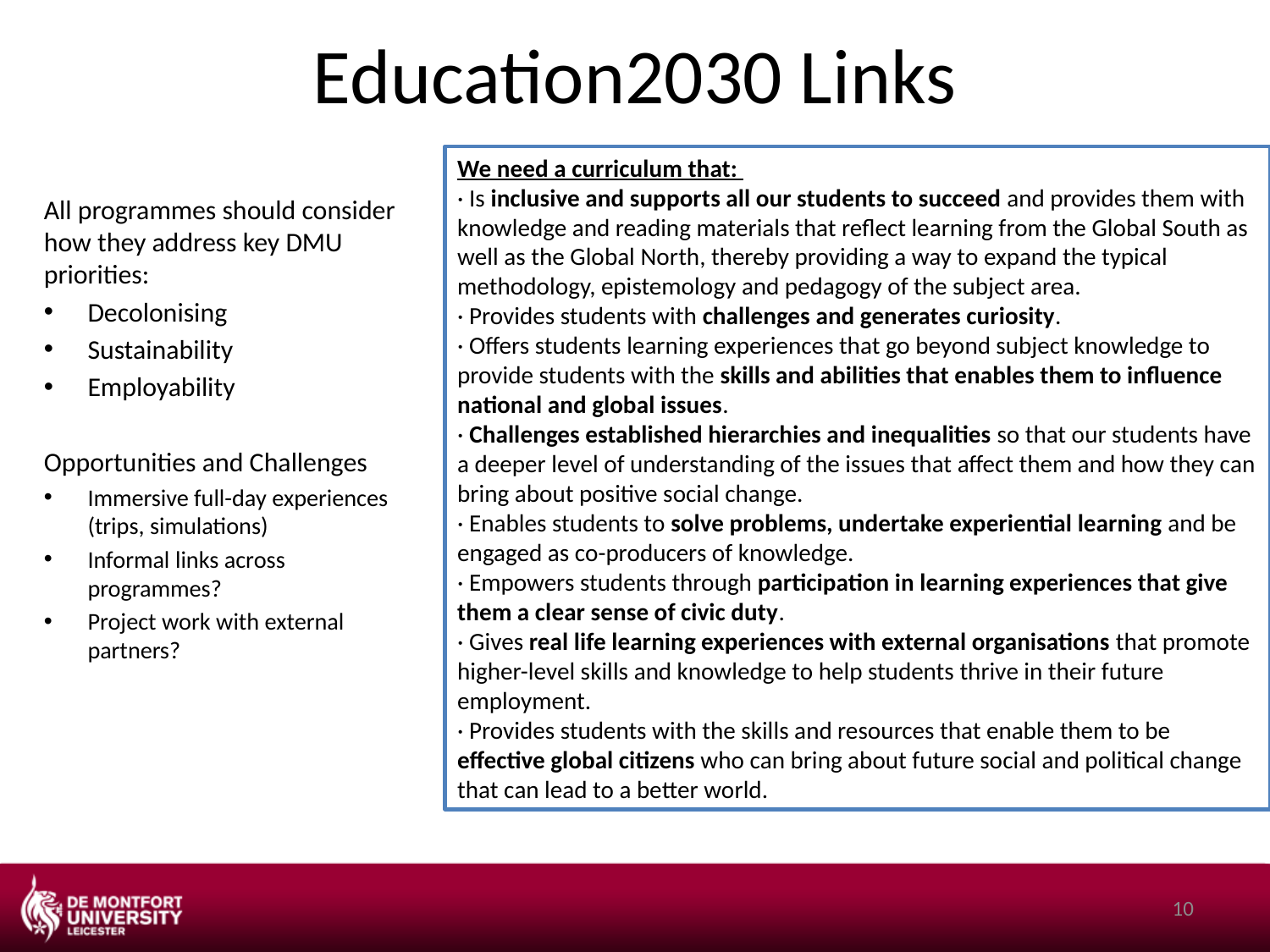

# Education2030 Links
We need a curriculum that:
· Is inclusive and supports all our students to succeed and provides them with knowledge and reading materials that reflect learning from the Global South as well as the Global North, thereby providing a way to expand the typical methodology, epistemology and pedagogy of the subject area.
· Provides students with challenges and generates curiosity.
· Offers students learning experiences that go beyond subject knowledge to provide students with the skills and abilities that enables them to influence national and global issues.
· Challenges established hierarchies and inequalities so that our students have a deeper level of understanding of the issues that affect them and how they can bring about positive social change.
· Enables students to solve problems, undertake experiential learning and be engaged as co-producers of knowledge.
· Empowers students through participation in learning experiences that give them a clear sense of civic duty.
· Gives real life learning experiences with external organisations that promote higher-level skills and knowledge to help students thrive in their future employment.
· Provides students with the skills and resources that enable them to be effective global citizens who can bring about future social and political change that can lead to a better world.
All programmes should consider how they address key DMU priorities:
Decolonising
Sustainability
Employability

Opportunities and Challenges
Immersive full-day experiences (trips, simulations)
Informal links across programmes?
Project work with external partners?
10